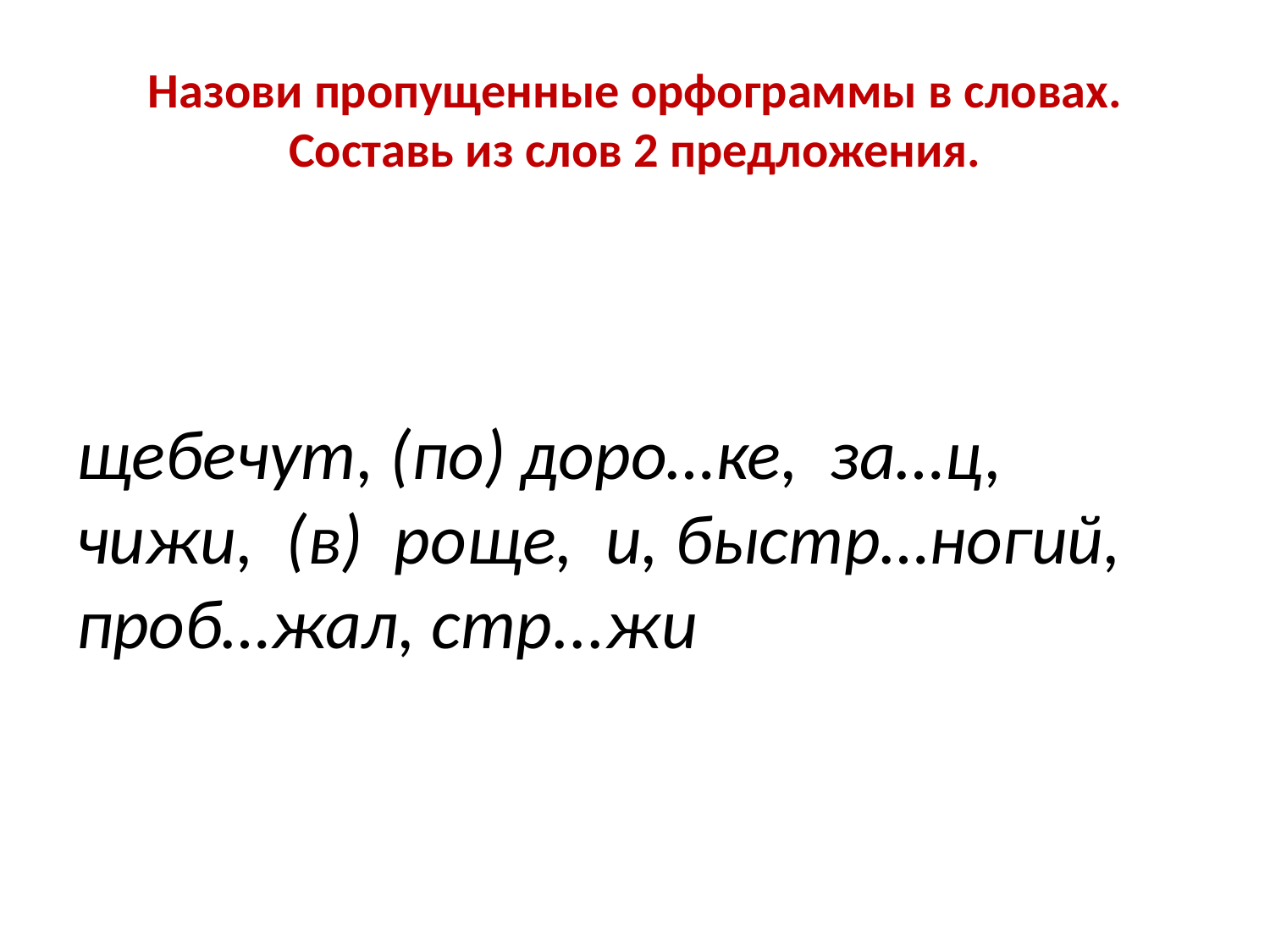

# Назови пропущенные орфограммы в словах. Составь из слов 2 предложения.

щебечут, (по) доро…ке,  за…ц,  чижи,  (в)  роще,  и, быстр…ногий, проб…жал, стр...жи